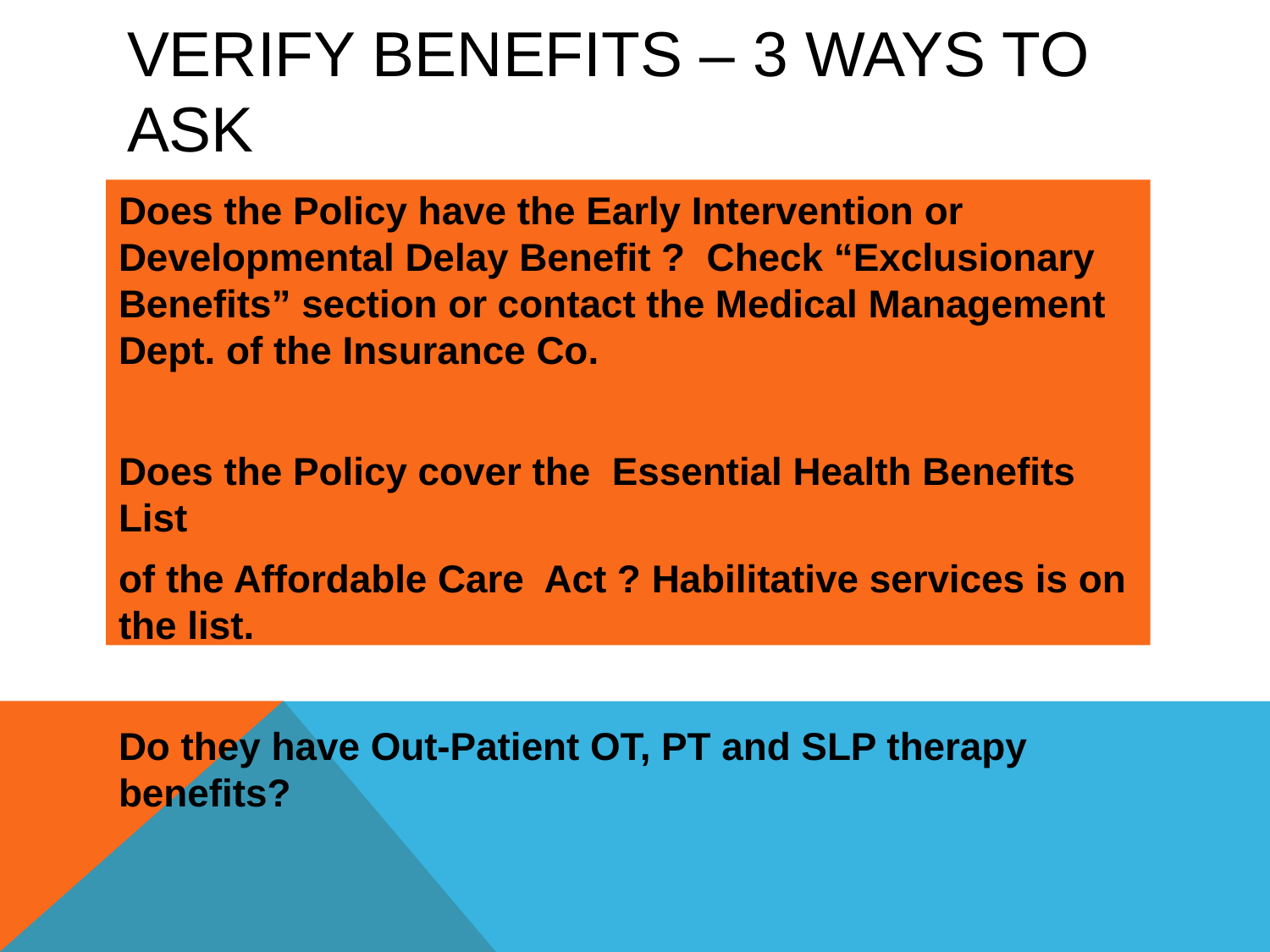

# Verify Benefits – 3 ways to ask
Does the Policy have the Early Intervention or Developmental Delay Benefit ?  Check “Exclusionary Benefits” section or contact the Medical Management Dept. of the Insurance Co.

Does the Policy cover the  Essential Health Benefits List
of the Affordable Care  Act ? Habilitative services is on the list.

Do they have Out-Patient OT, PT and SLP therapy benefits?